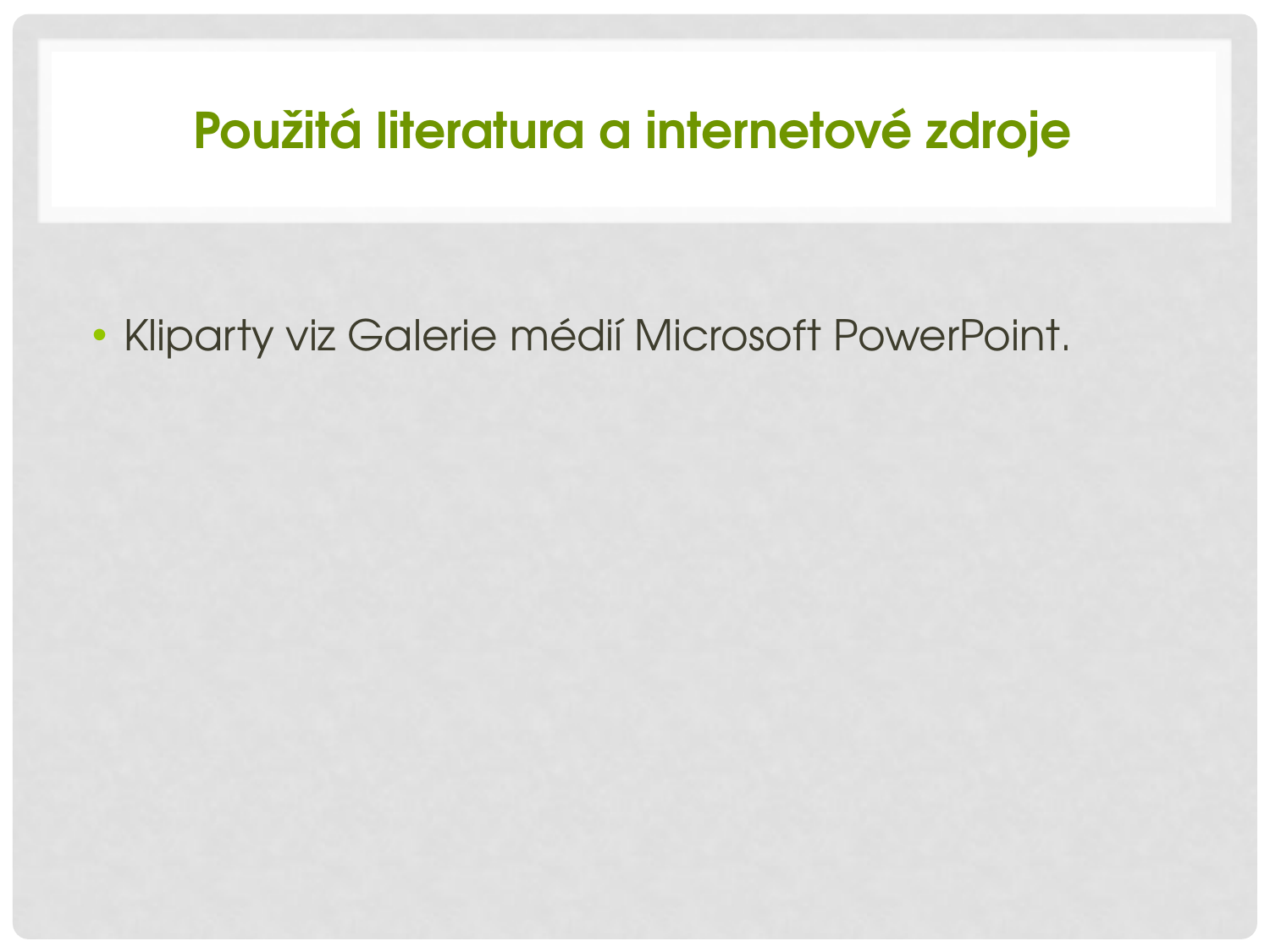

# Použitá literatura a internetové zdroje

Kliparty viz Galerie médií Microsoft PowerPoint.